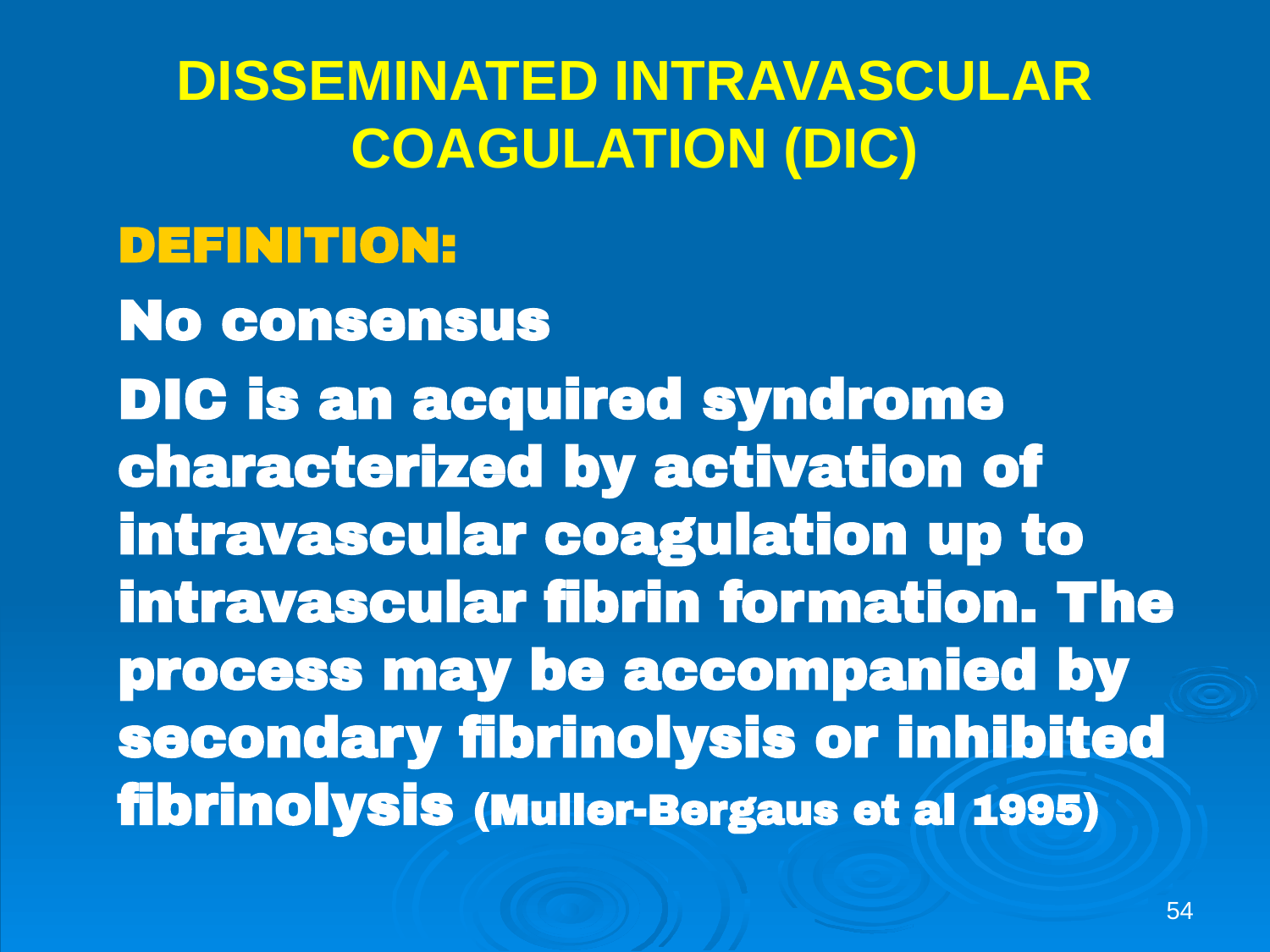

# DISSEMINATED INTRAVASCULAR COAGULATION (DIC)
DEFINITION:
No consensus
DIC is an acquired syndrome characterized by activation of intravascular coagulation up to intravascular fibrin formation. The process may be accompanied by secondary fibrinolysis or inhibited fibrinolysis (Muller-Bergaus et al 1995)
54